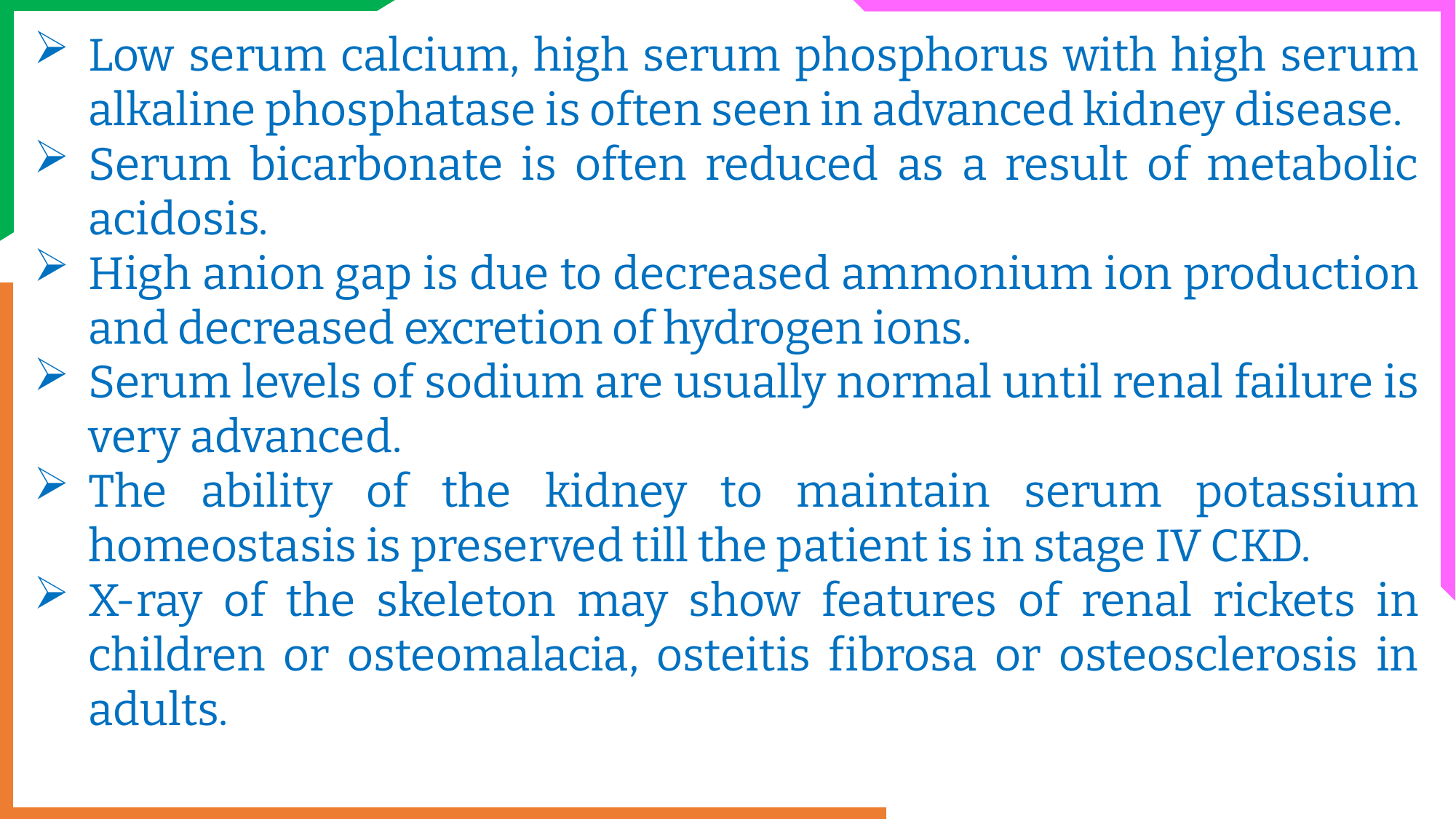

Low serum calcium, high serum phosphorus with high serum alkaline phosphatase is often seen in advanced kidney disease.
Serum bicarbonate is often reduced as a result of metabolic acidosis.
High anion gap is due to decreased ammonium ion production and decreased excretion of hydrogen ions.
Serum levels of sodium are usually normal until renal failure is very advanced.
The ability of the kidney to maintain serum potassium homeostasis is preserved till the patient is in stage IV CKD.
X-ray of the skeleton may show features of renal rickets in children or osteomalacia, osteitis fibrosa or osteosclerosis in adults.